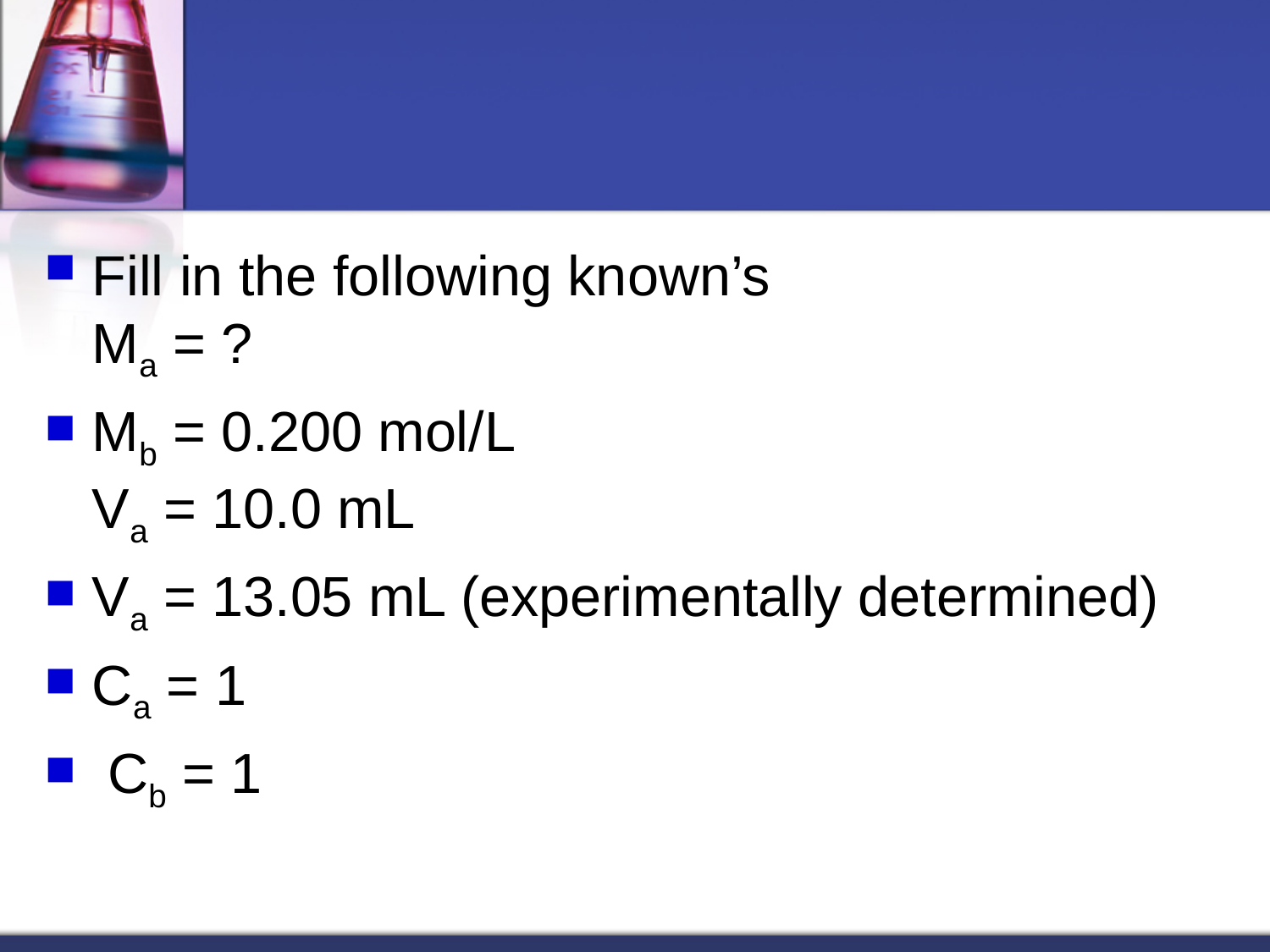

#
Fill in the following known’s
Ma = ?
Mb = 0.200 mol/L 
Va = 10.0 mL
Va = 13.05 mL (experimentally determined)
Ca = 1
 Cb = 1